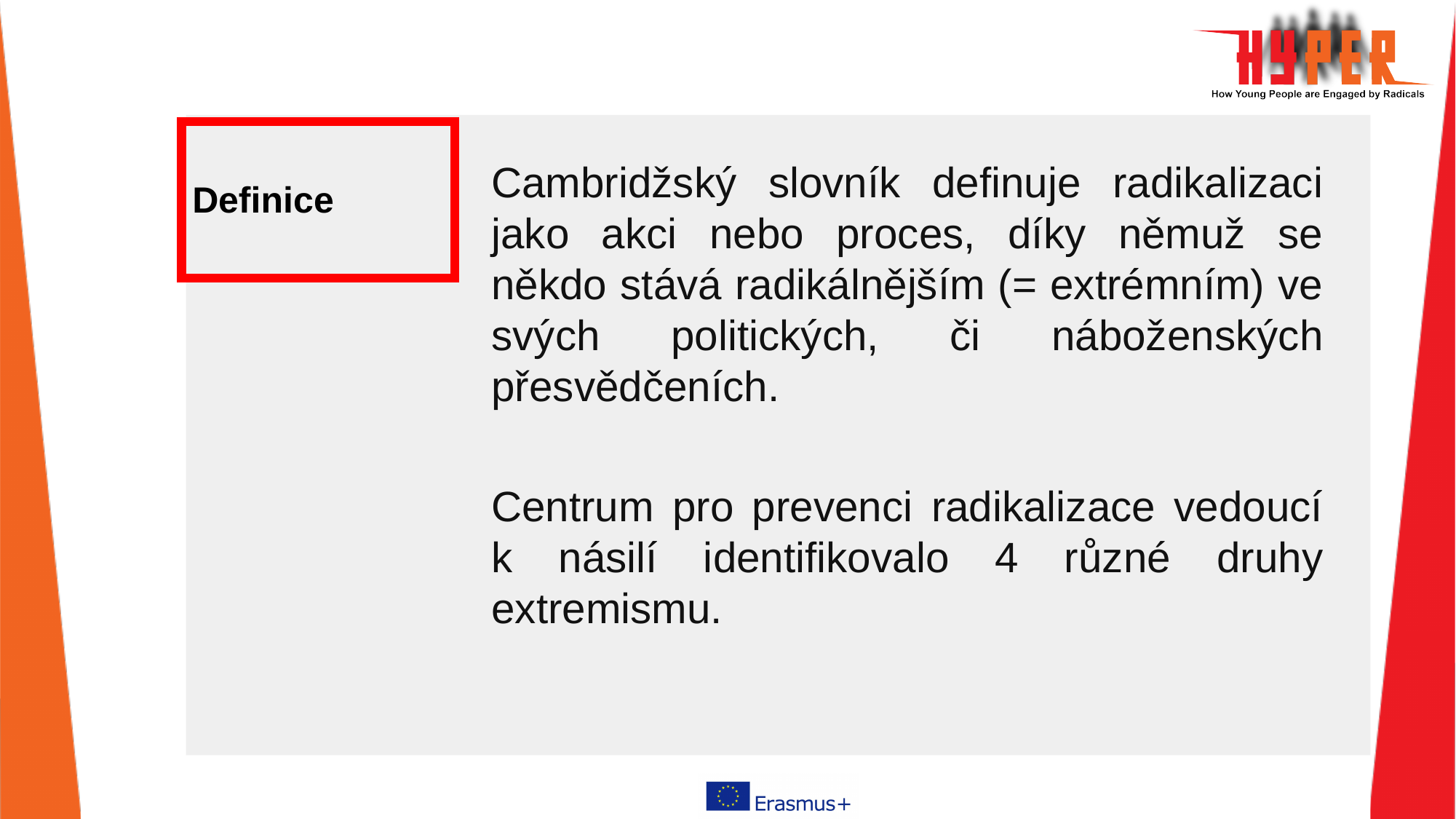

# Definice
Cambridžský slovník definuje radikalizaci jako akci nebo proces, díky němuž se někdo stává radikálnějším (= extrémním) ve svých politických, či náboženských přesvědčeních.

Centrum pro prevenci radikalizace vedoucí k násilí identifikovalo 4 různé druhy extremismu.